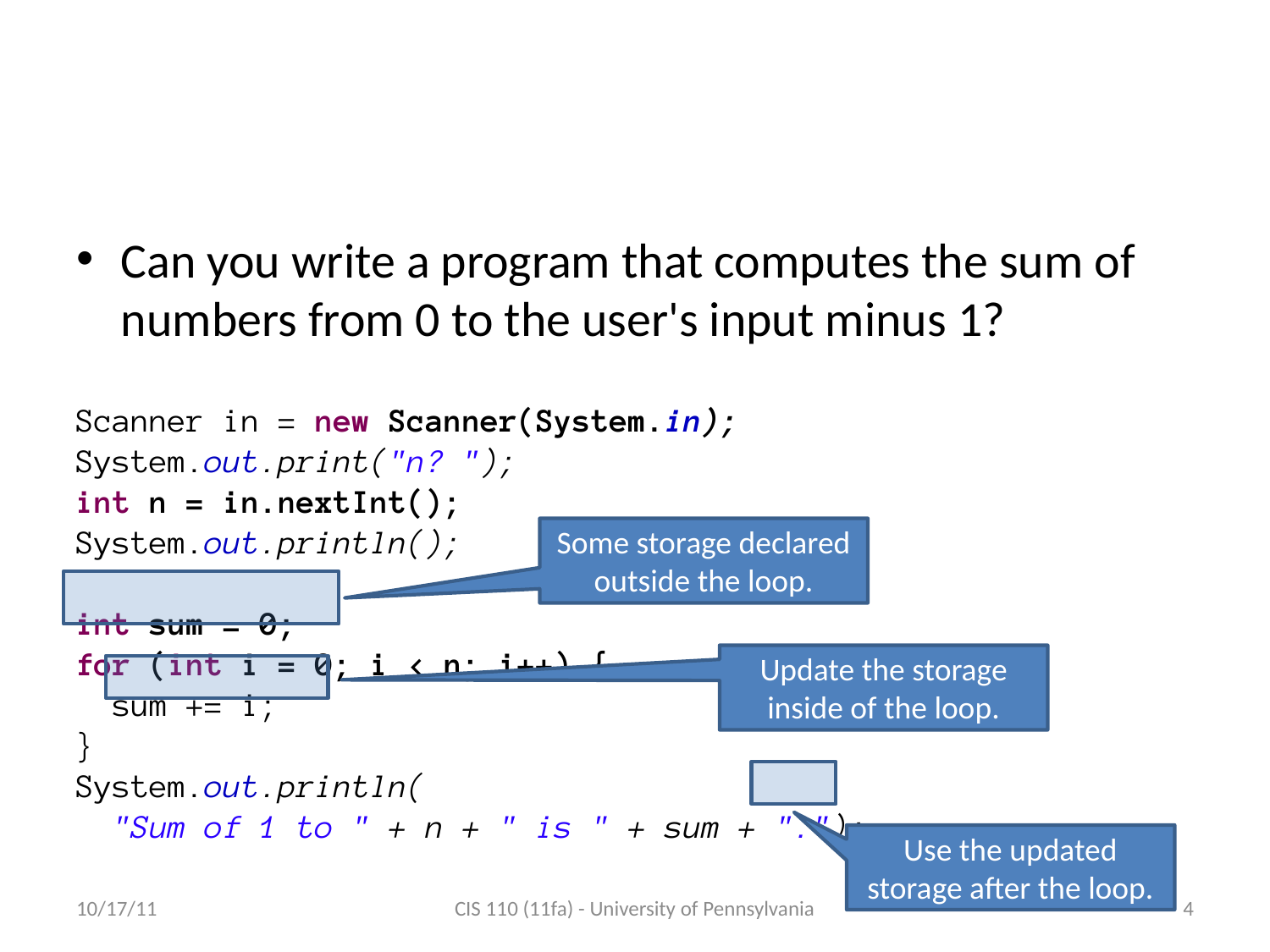

# Review: Interactive Sum
Can you write a program that computes the sum of numbers from 0 to the user's input minus 1?
Scanner in = new Scanner(System.in);
System.out.print("n? ");
int n = in.nextInt();
System.out.println();

int sum = 0;
for (int i = 0; i < n; i++) {
  sum += i;
}
System.out.println(
  "Sum of 1 to " + n + " is " + sum + ".");
Some storage declared outside the loop.

Update the storage inside of the loop.

Use the updated storage after the loop.
10/17/11
CIS 110 (11fa) - University of Pennsylvania
4